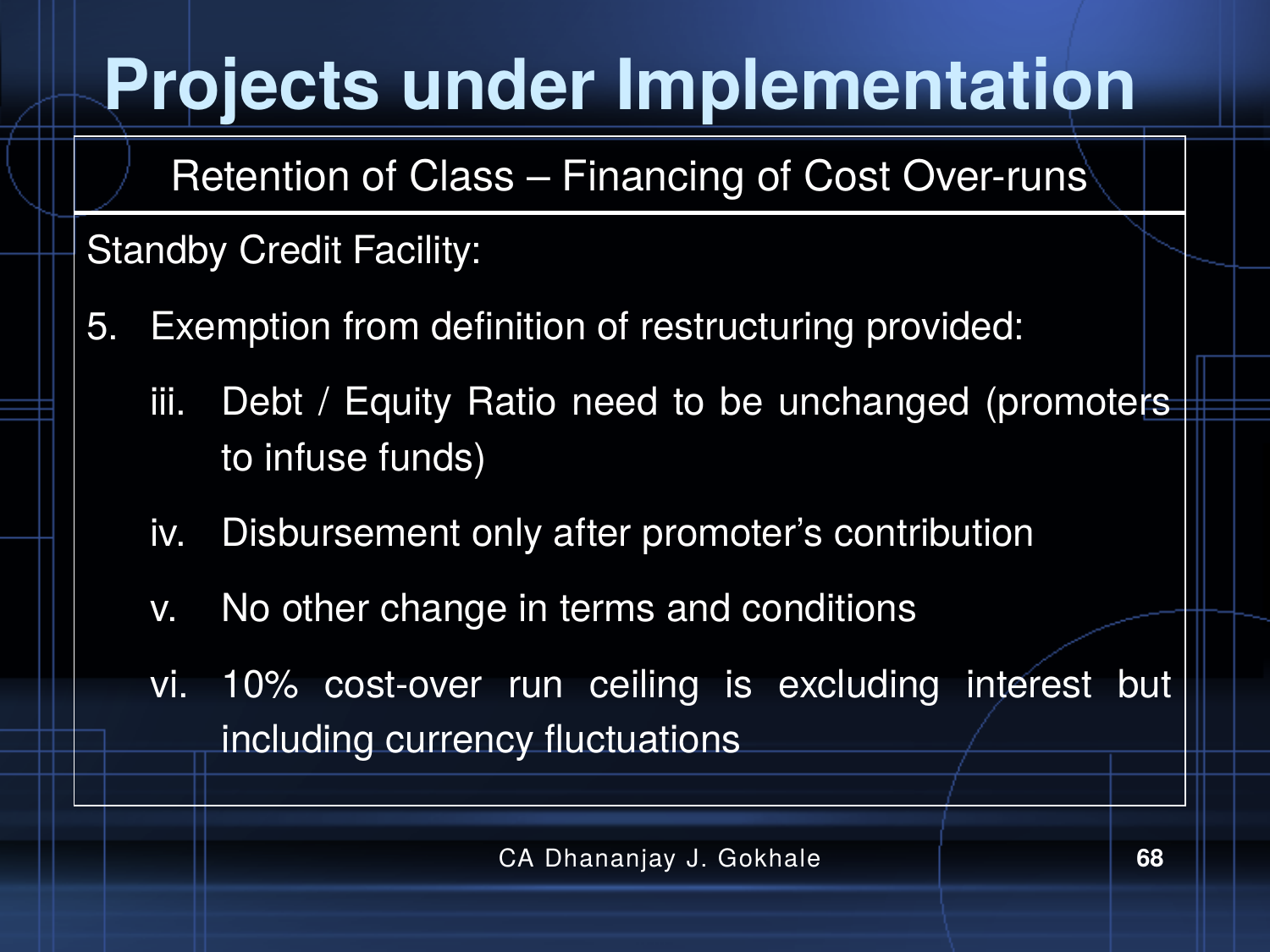

# Projects under Implementation
| Retention of Class – Financing of Cost Over-runs |
| --- |
| Standby Credit Facility: Exemption from definition of restructuring provided: Debt / Equity Ratio need to be unchanged (promoters to infuse funds) Disbursement only after promoter’s contribution No other change in terms and conditions 10% cost-over run ceiling is excluding interest but including currency fluctuations |
CA Dhananjay J. Gokhale
68